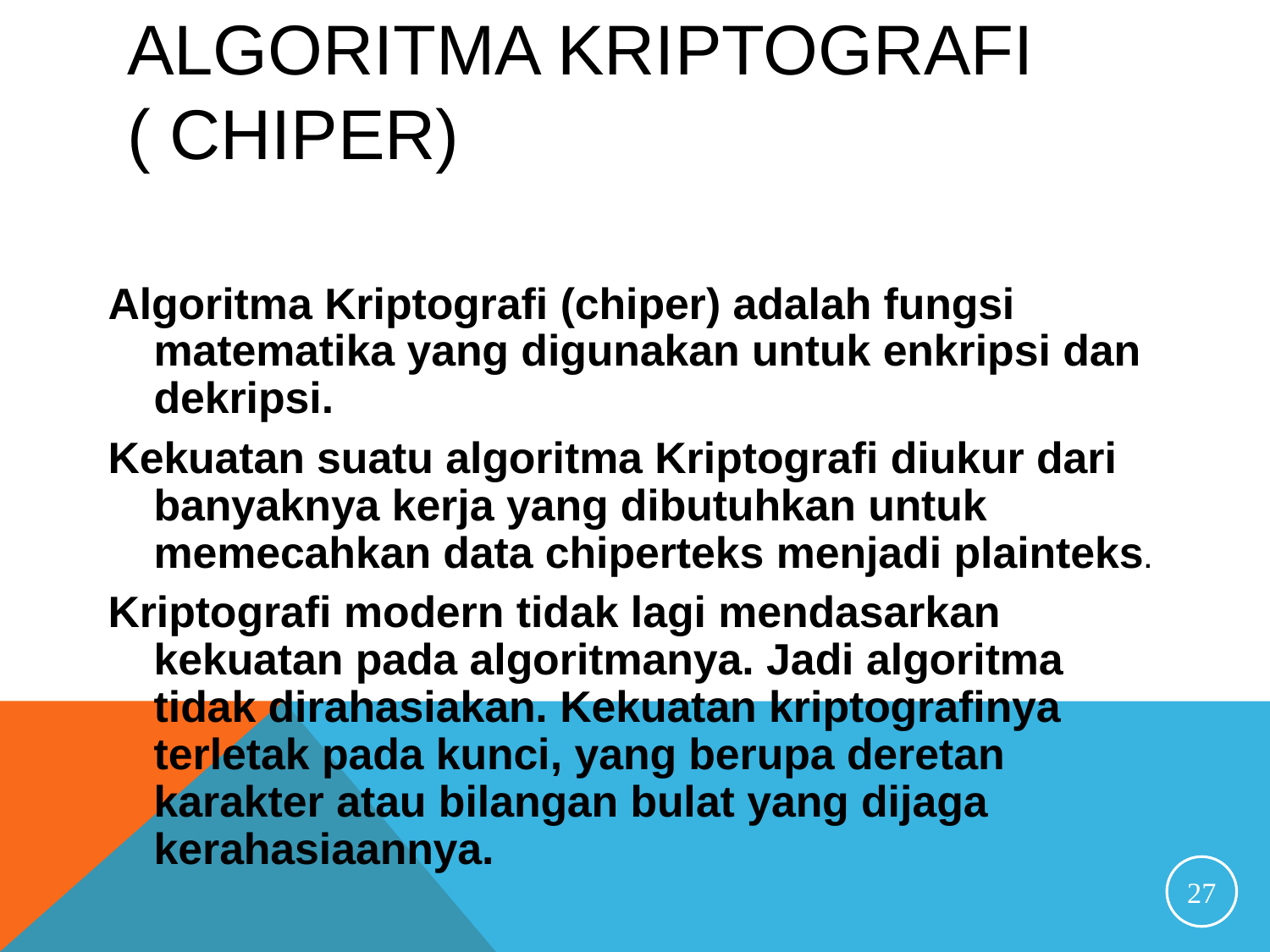

# Algoritma Kriptografi ( Chiper)
Algoritma Kriptografi (chiper) adalah fungsi matematika yang digunakan untuk enkripsi dan dekripsi.
Kekuatan suatu algoritma Kriptografi diukur dari banyaknya kerja yang dibutuhkan untuk memecahkan data chiperteks menjadi plainteks.
Kriptografi modern tidak lagi mendasarkan kekuatan pada algoritmanya. Jadi algoritma tidak dirahasiakan. Kekuatan kriptografinya terletak pada kunci, yang berupa deretan karakter atau bilangan bulat yang dijaga kerahasiaannya.
27